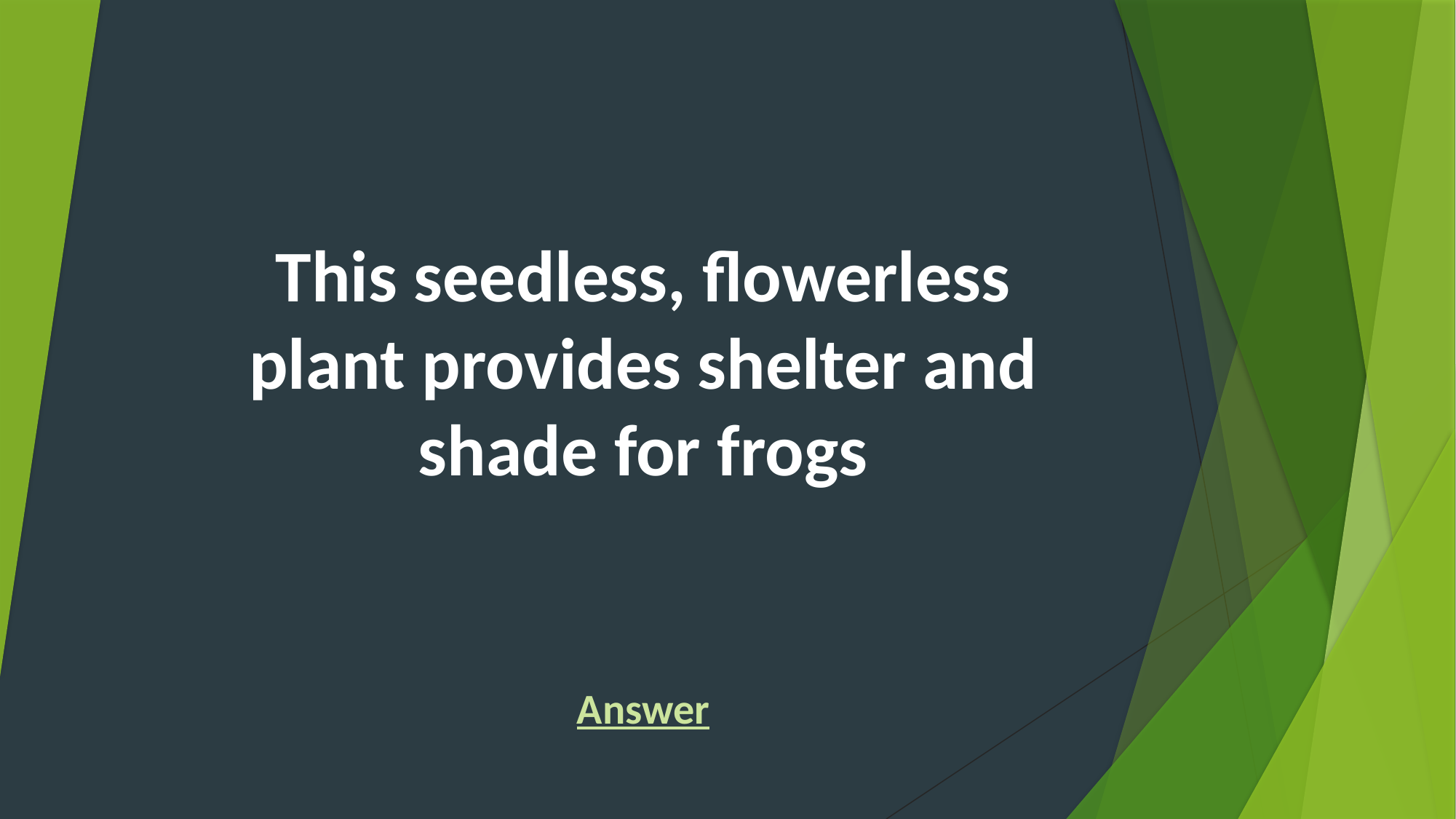

# This seedless, flowerless plant provides shelter and shade for frogs
Answer